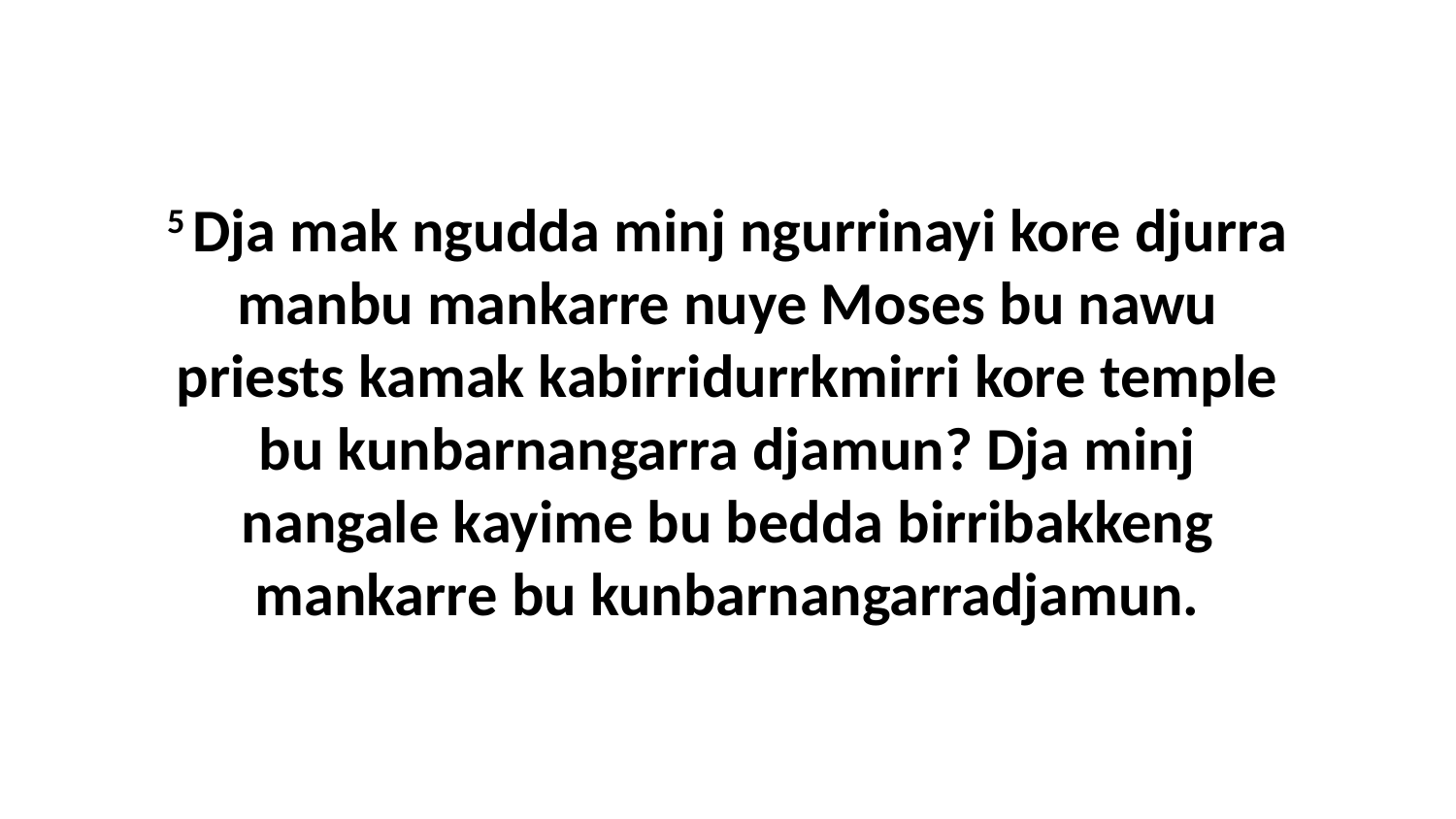

5 Dja mak ngudda minj ngurrinayi kore djurra manbu mankarre nuye Moses bu nawu priests kamak kabirridurrkmirri kore temple bu kunbarnangarra djamun? Dja minj nangale kayime bu bedda birribakkeng mankarre bu kunbarnangarradjamun.